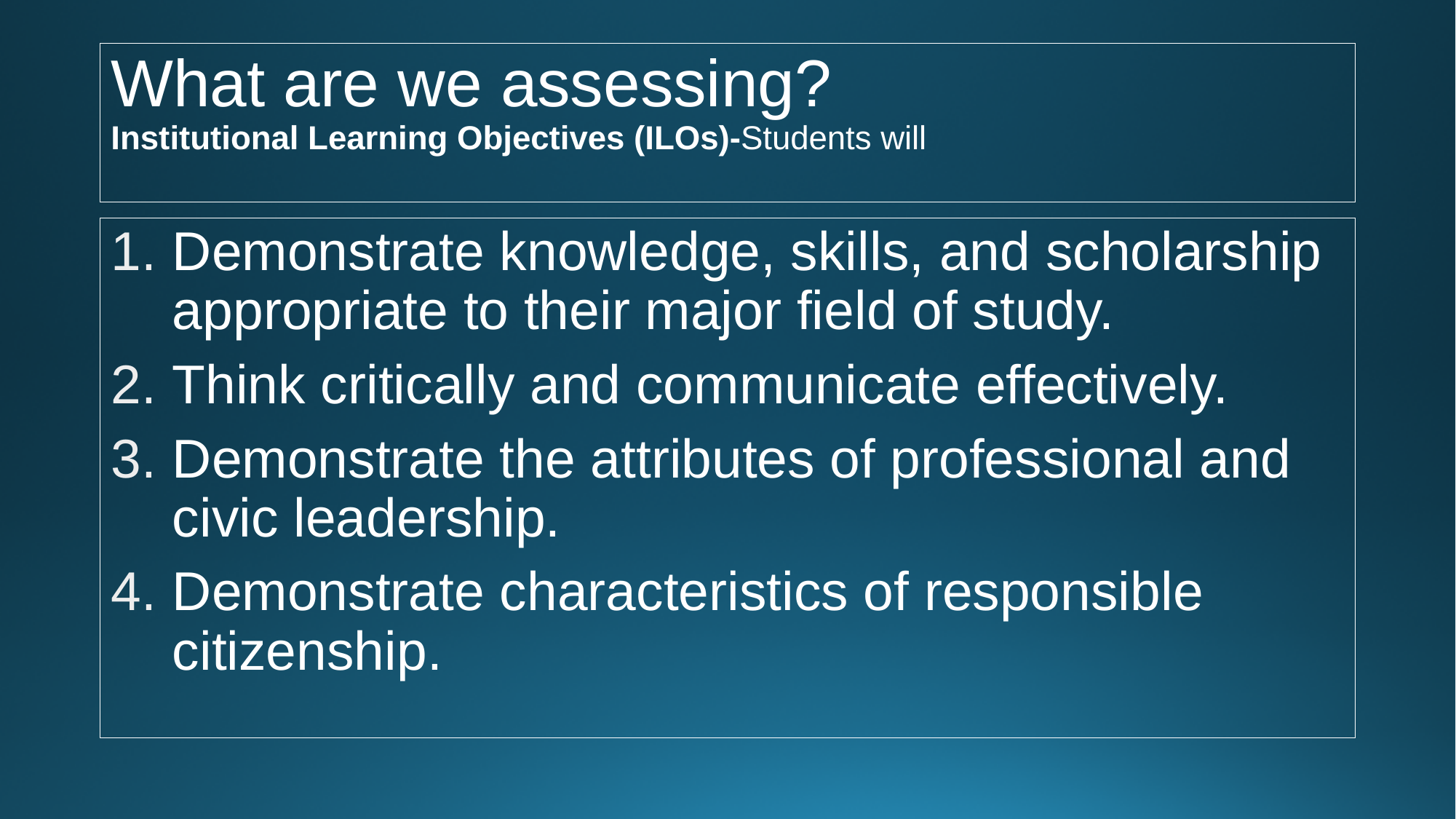

# What are we assessing? Institutional Learning Objectives (ILOs)-Students will
Demonstrate knowledge, skills, and scholarship appropriate to their major field of study.
Think critically and communicate effectively.
Demonstrate the attributes of professional and civic leadership.
Demonstrate characteristics of responsible citizenship.